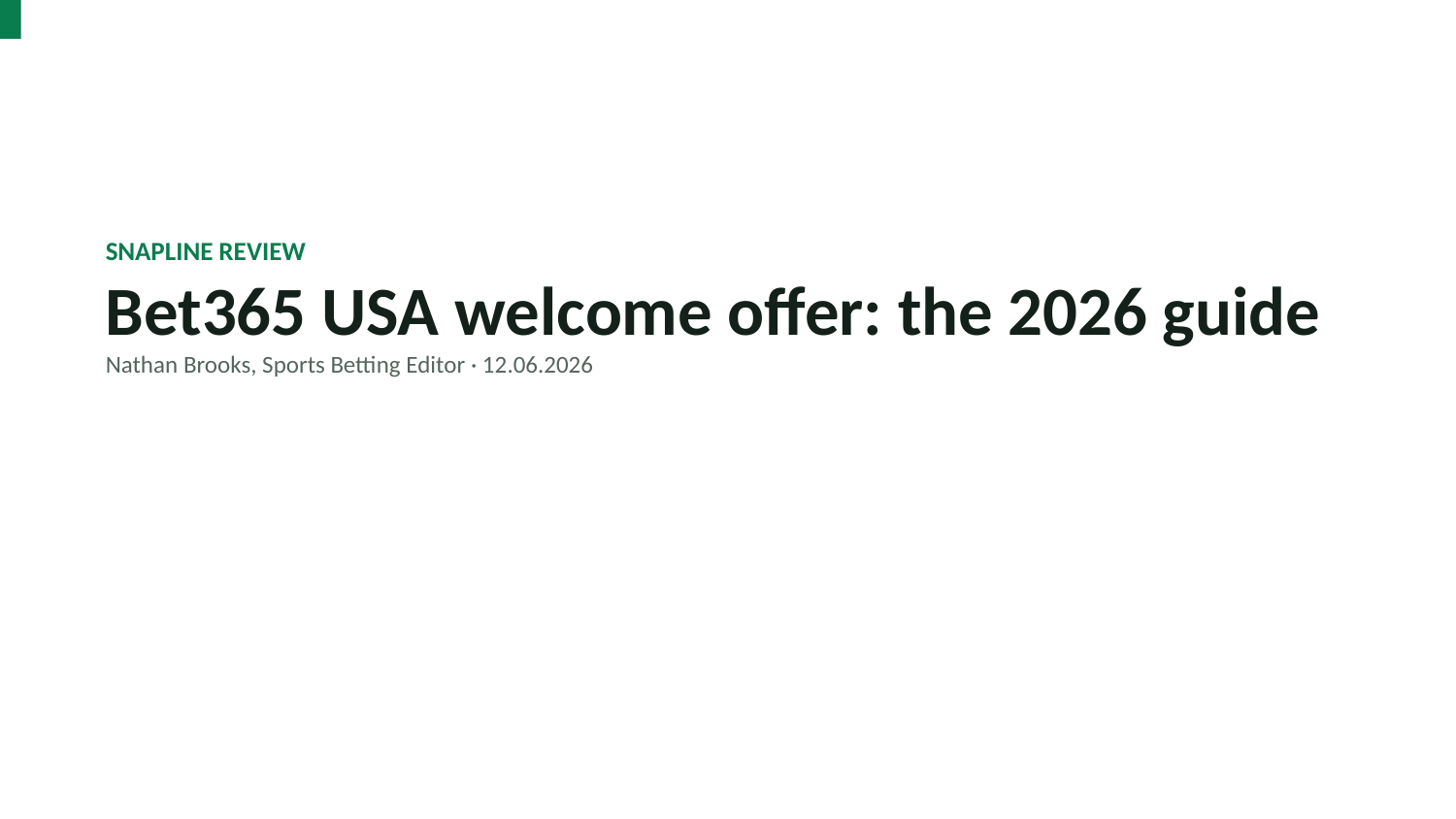

SNAPLINE REVIEW
Bet365 USA welcome offer: the 2026 guide
Nathan Brooks, Sports Betting Editor · 12.06.2026